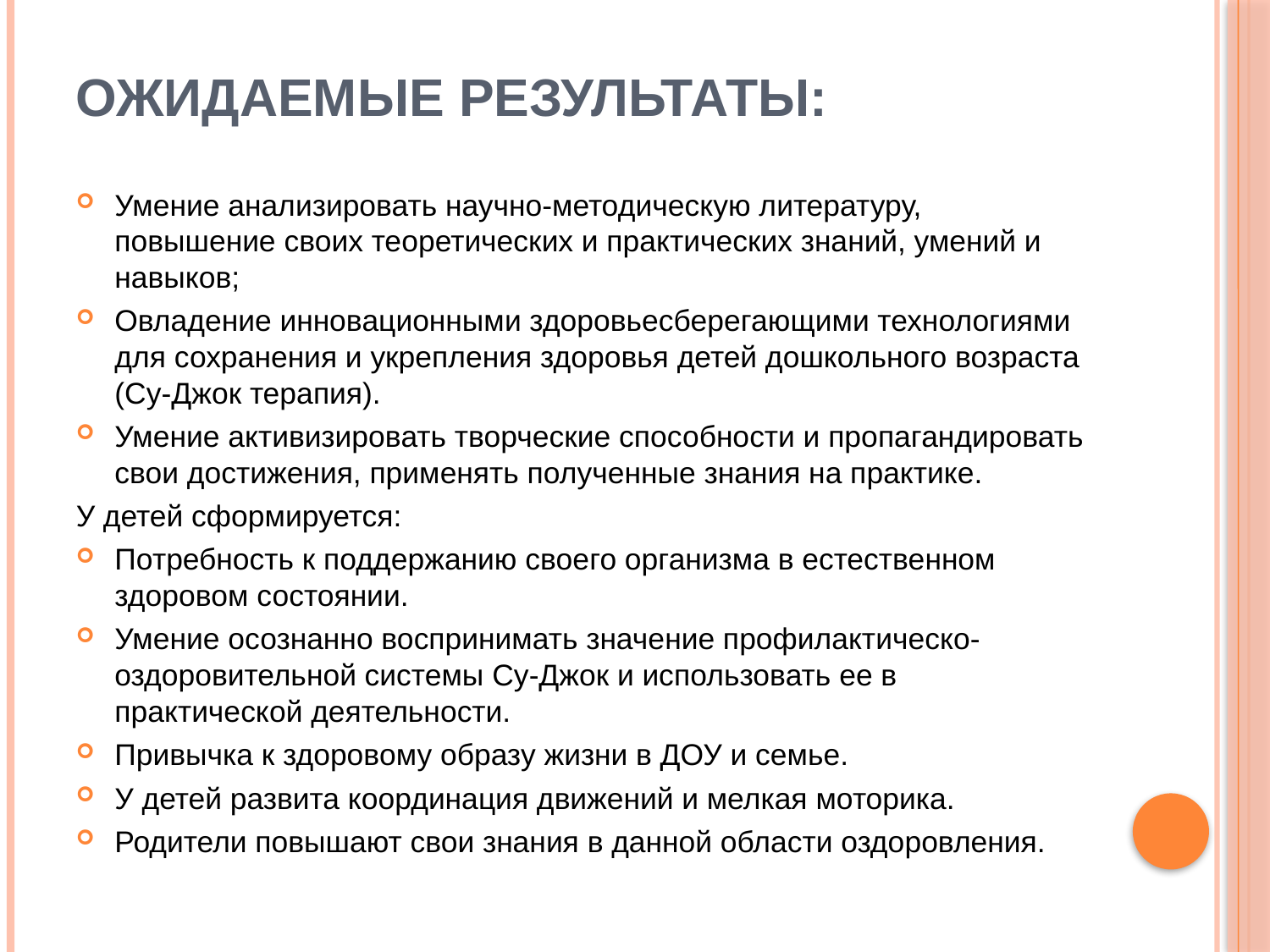

# Ожидаемые результаты:
Умение анализировать научно-методическую литературу, повышение своих теоретических и практических знаний, умений и навыков;
Овладение инновационными здоровьесберегающими технологиями для сохранения и укрепления здоровья детей дошкольного возраста (Су-Джок терапия).
Умение активизировать творческие способности и пропагандировать свои достижения, применять полученные знания на практике.
У детей сформируется:
Потребность к поддержанию своего организма в естественном здоровом состоянии.
Умение осознанно воспринимать значение профилактическо-оздоровительной системы Су-Джок и использовать ее в практической деятельности.
Привычка к здоровому образу жизни в ДОУ и семье.
У детей развита координация движений и мелкая моторика.
Родители повышают свои знания в данной области оздоровления.